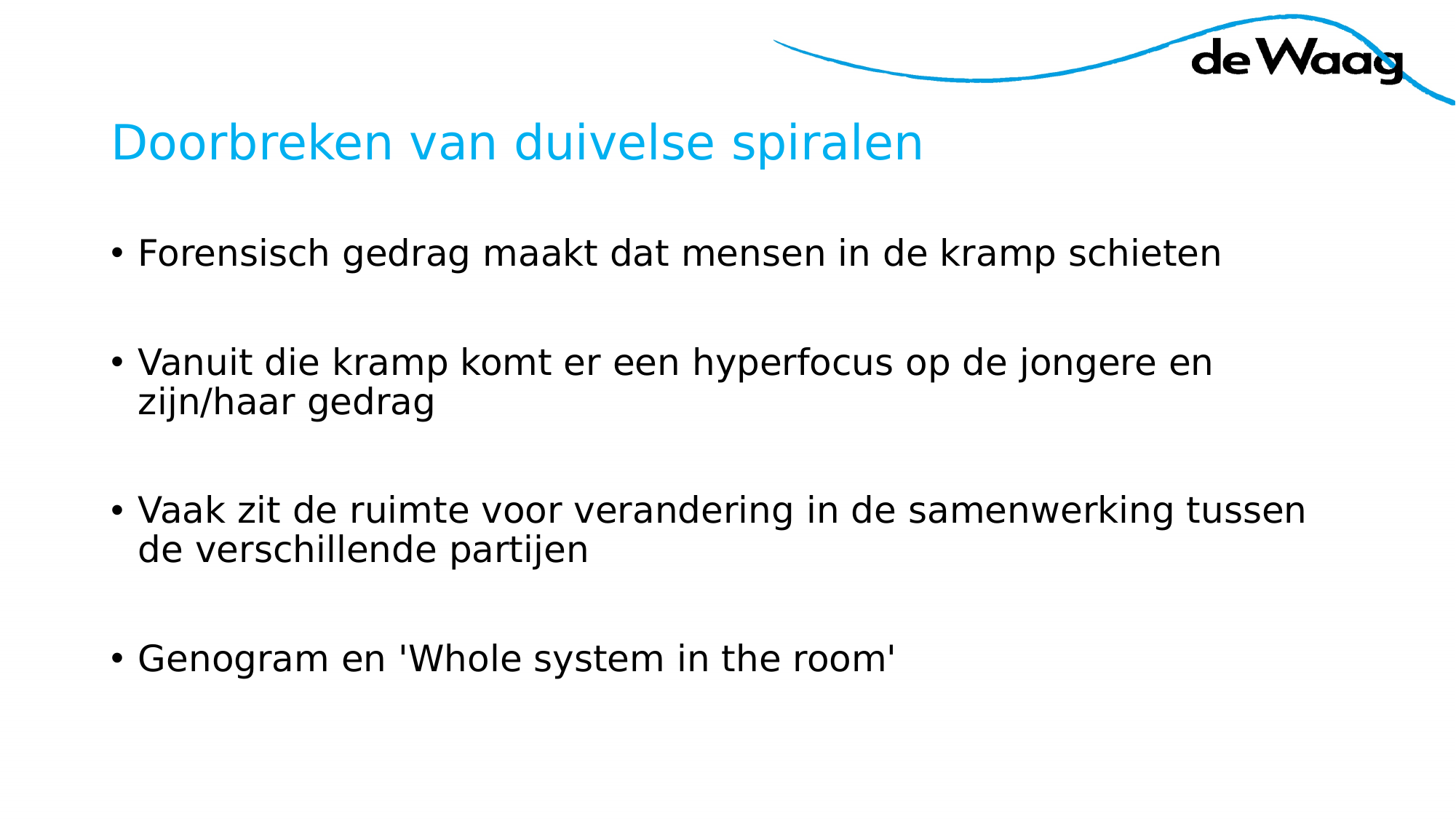

# Doorbreken van duivelse spiralen
Forensisch gedrag maakt dat mensen in de kramp schieten

Vanuit die kramp komt er een hyperfocus op de jongere en zijn/haar gedrag

Vaak zit de ruimte voor verandering in de samenwerking tussen de verschillende partijen

Genogram en 'Whole system in the room'